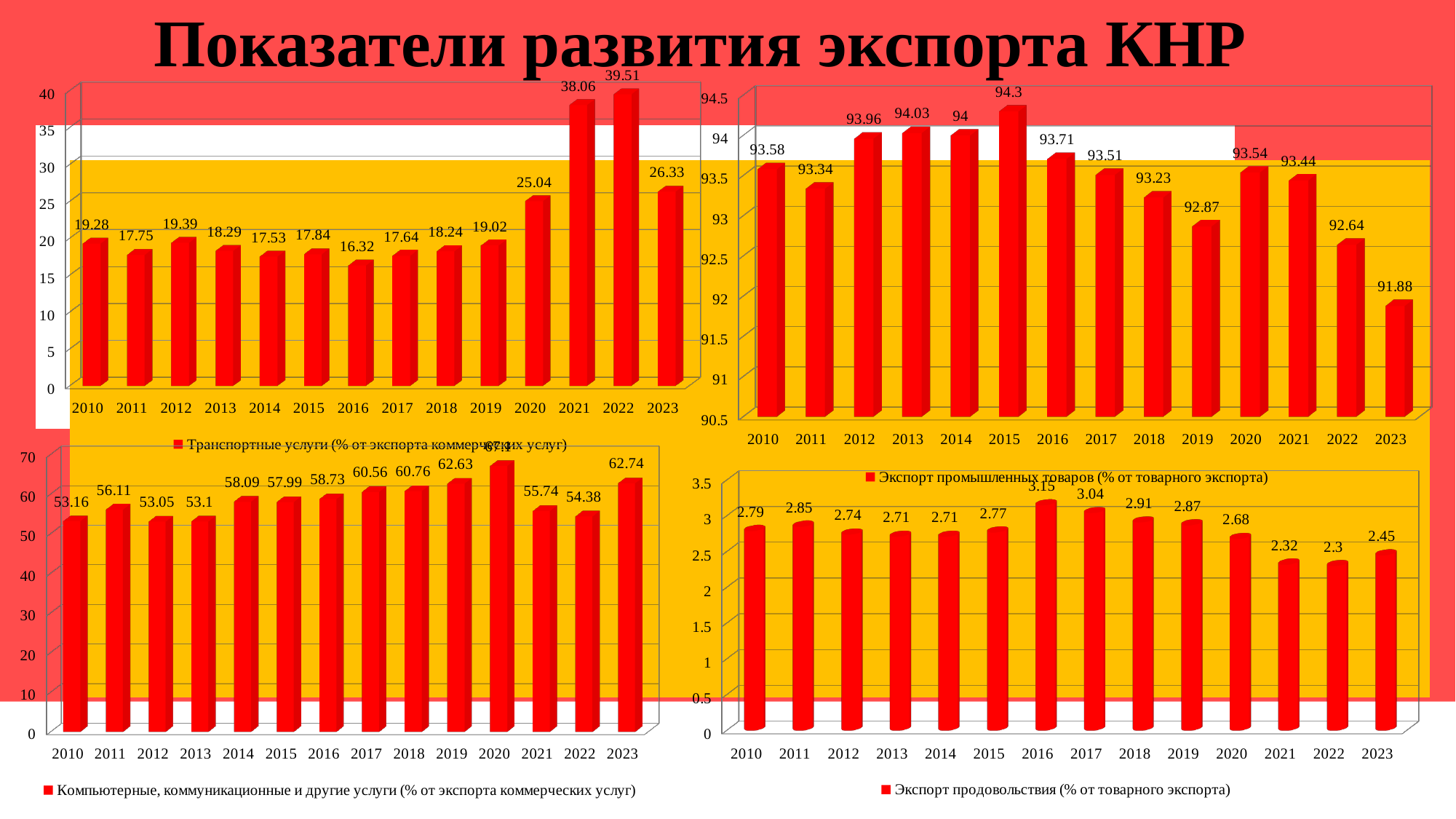

Показатели развития экспорта КНР

[unsupported chart]

[unsupported chart]

[unsupported chart]

[unsupported chart]